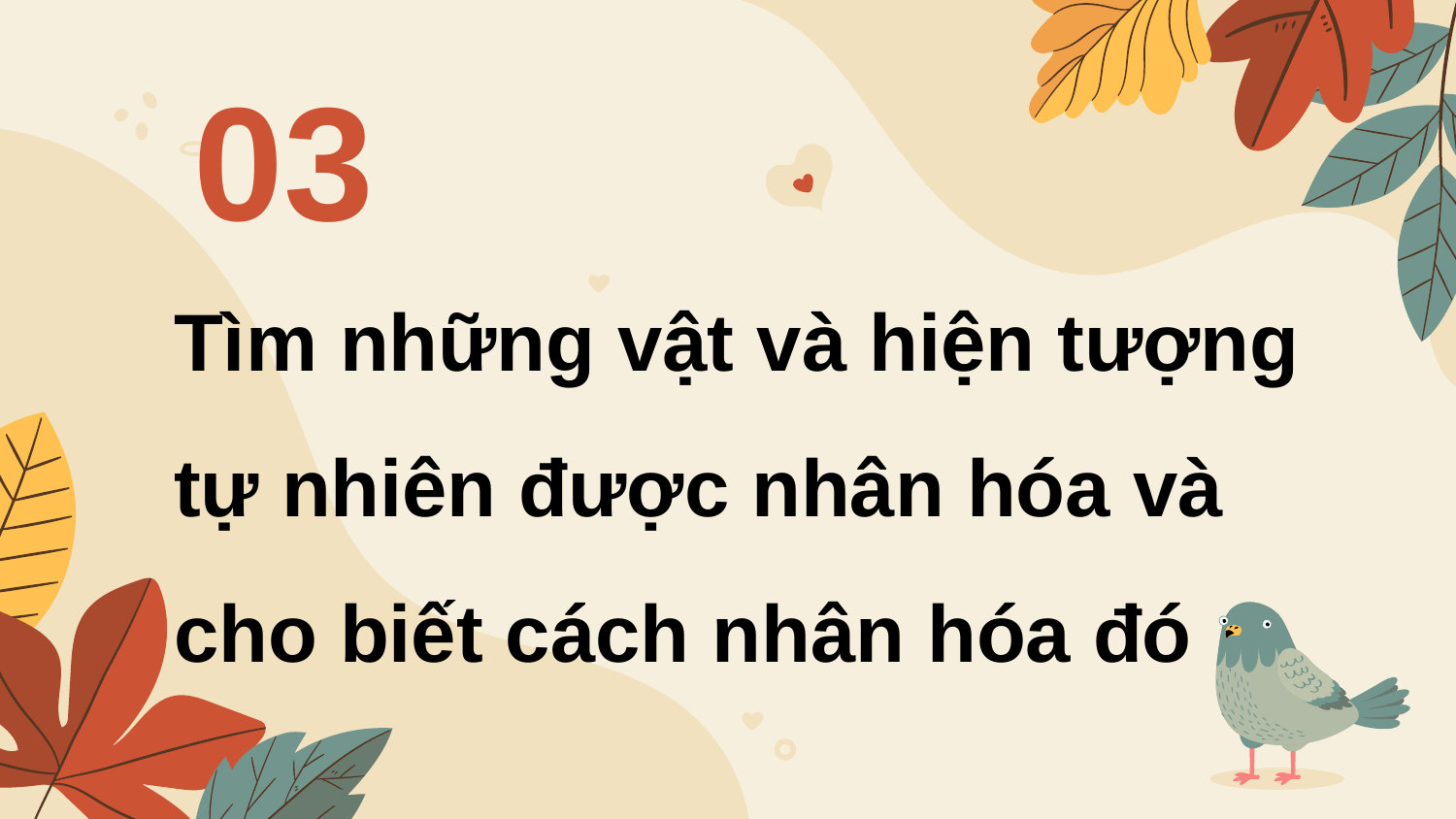

03

# Tìm những vật và hiện tượng tự nhiên được nhân hóa và cho biết cách nhân hóa đó